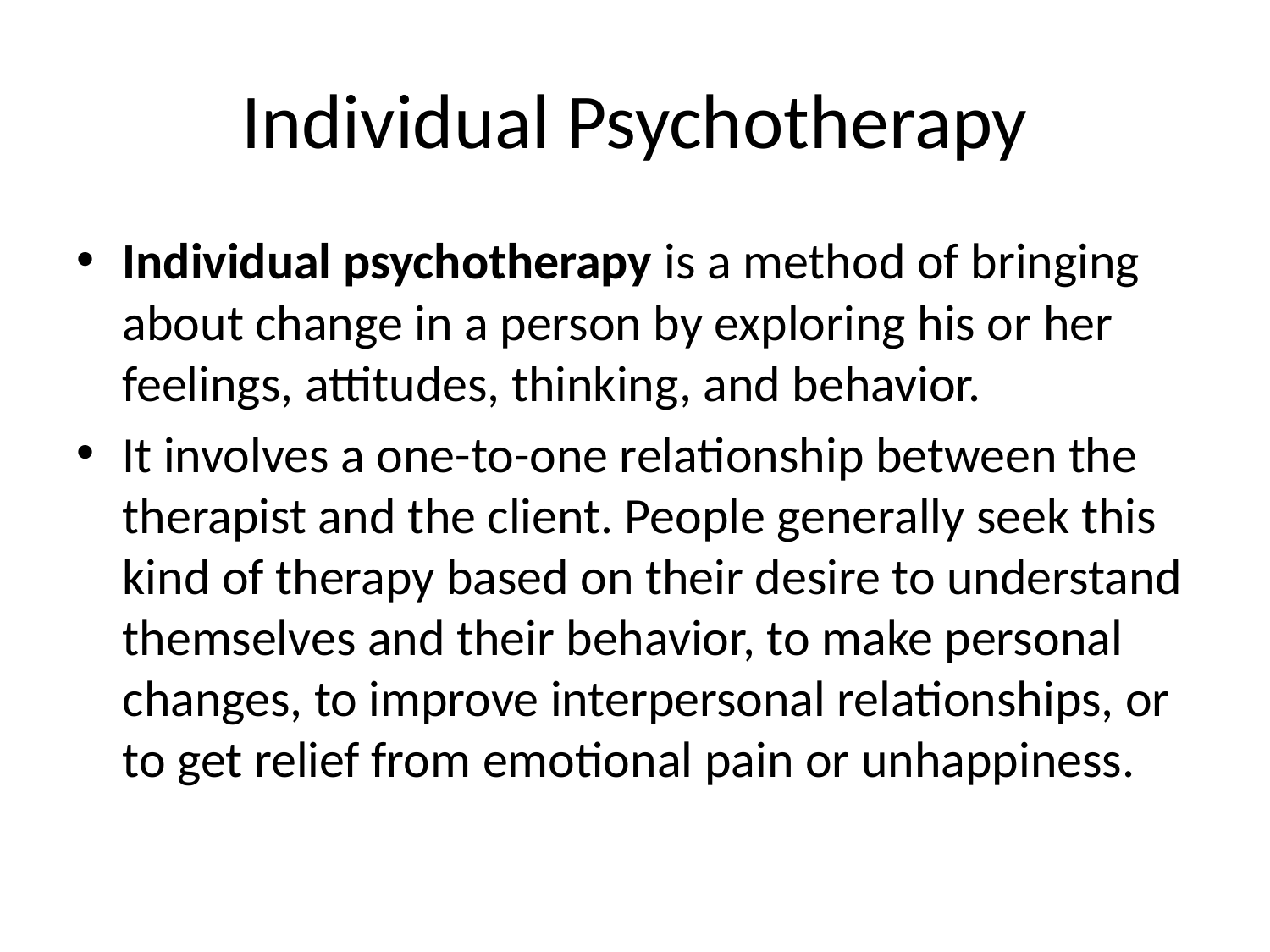

# Individual Psychotherapy
Individual psychotherapy is a method of bringing about change in a person by exploring his or her feelings, attitudes, thinking, and behavior.
It involves a one-to-one relationship between the therapist and the client. People generally seek this kind of therapy based on their desire to understand themselves and their behavior, to make personal changes, to improve interpersonal relationships, or to get relief from emotional pain or unhappiness.